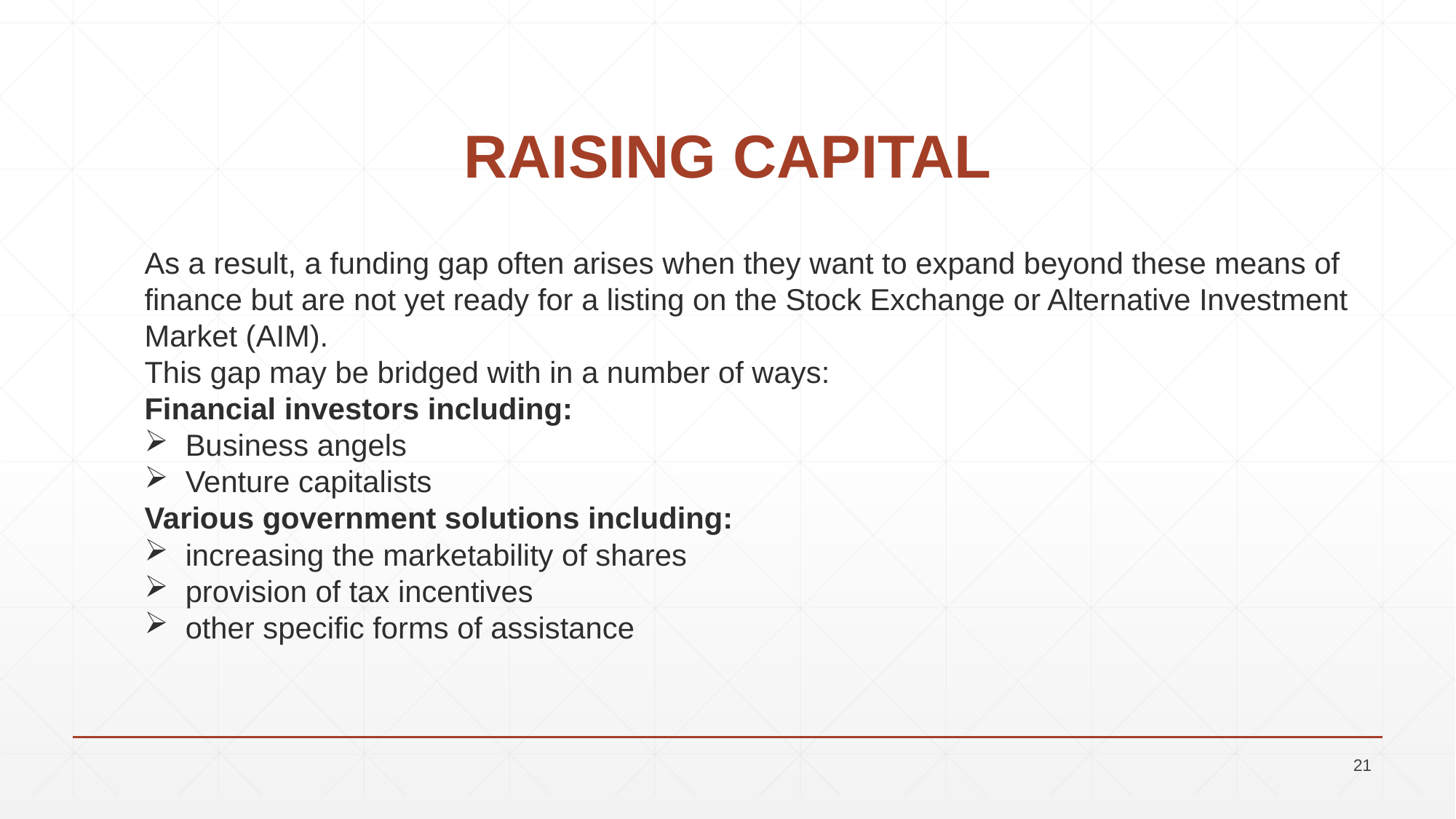

# RAISING CAPITAL
As a result, a funding gap often arises when they want to expand beyond these means of finance but are not yet ready for a listing on the Stock Exchange or Alternative Investment Market (AIM).
This gap may be bridged with in a number of ways:
Financial investors including:
Business angels
Venture capitalists
Various government solutions including:
increasing the marketability of shares
provision of tax incentives
other specific forms of assistance
21